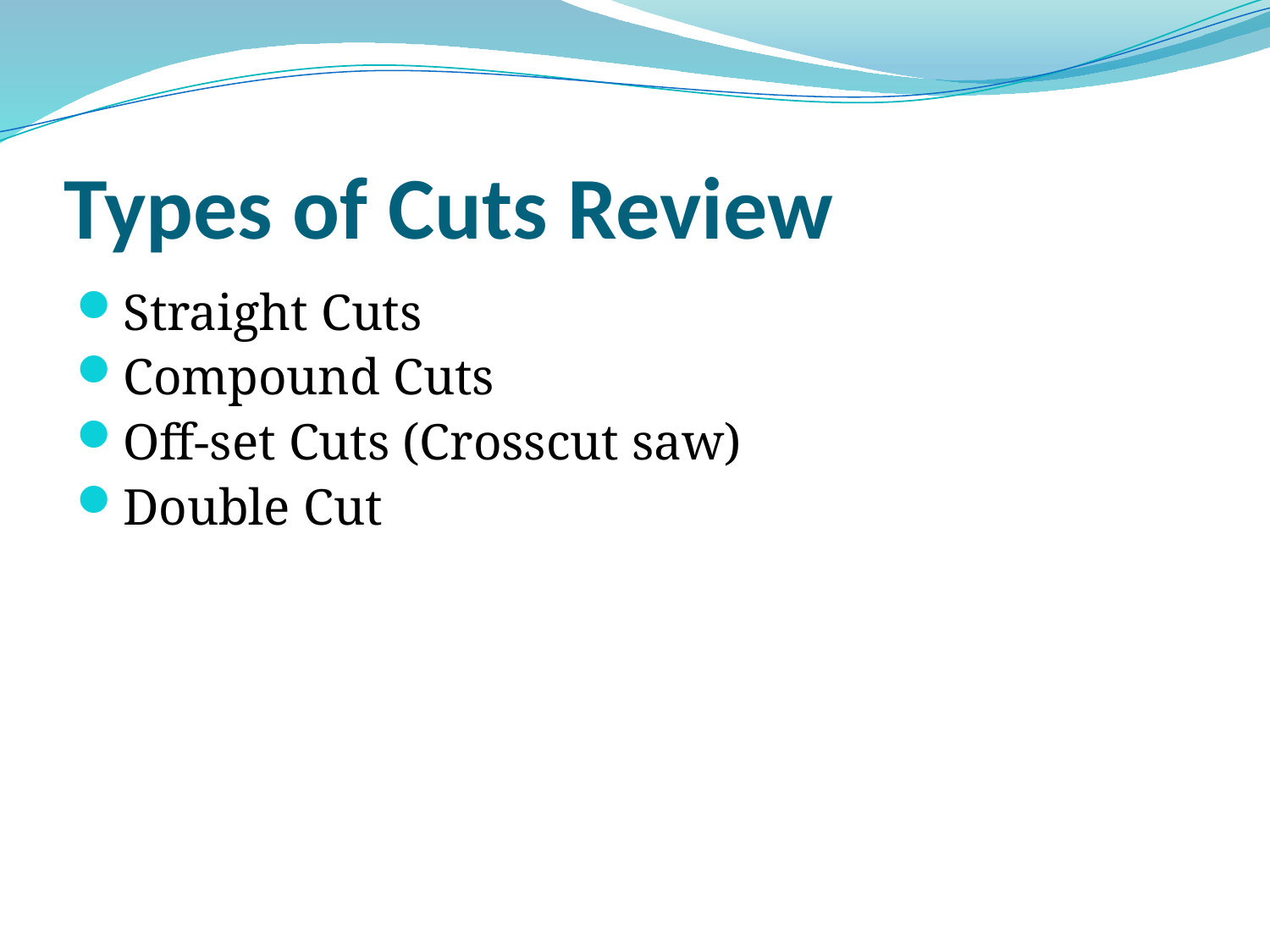

# Types of Cuts Review
Straight Cuts
Compound Cuts
Off-set Cuts (Crosscut saw)
Double Cut